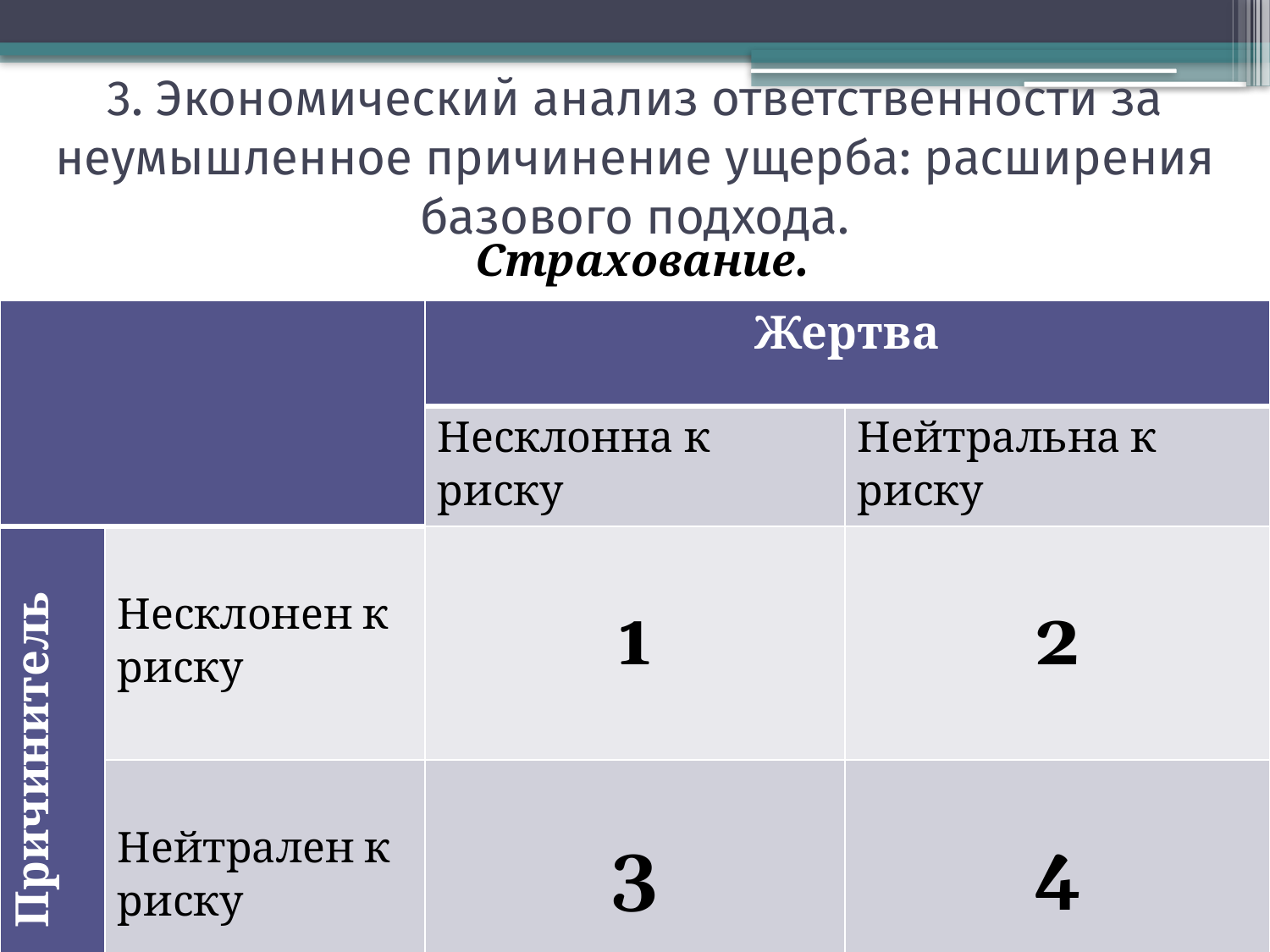

3. Экономический анализ ответственности за неумышленное причинение ущерба: расширения базового подхода.
Страхование.
|  |  | Жертва |  |
| --- | --- | --- | --- |
|  |  | Несклонна к риску | Нейтральна к риску |
| Причинитель | Несклонен к риску | 1 | 2 |
|  | Нейтрален к риску | 3 | 4 |